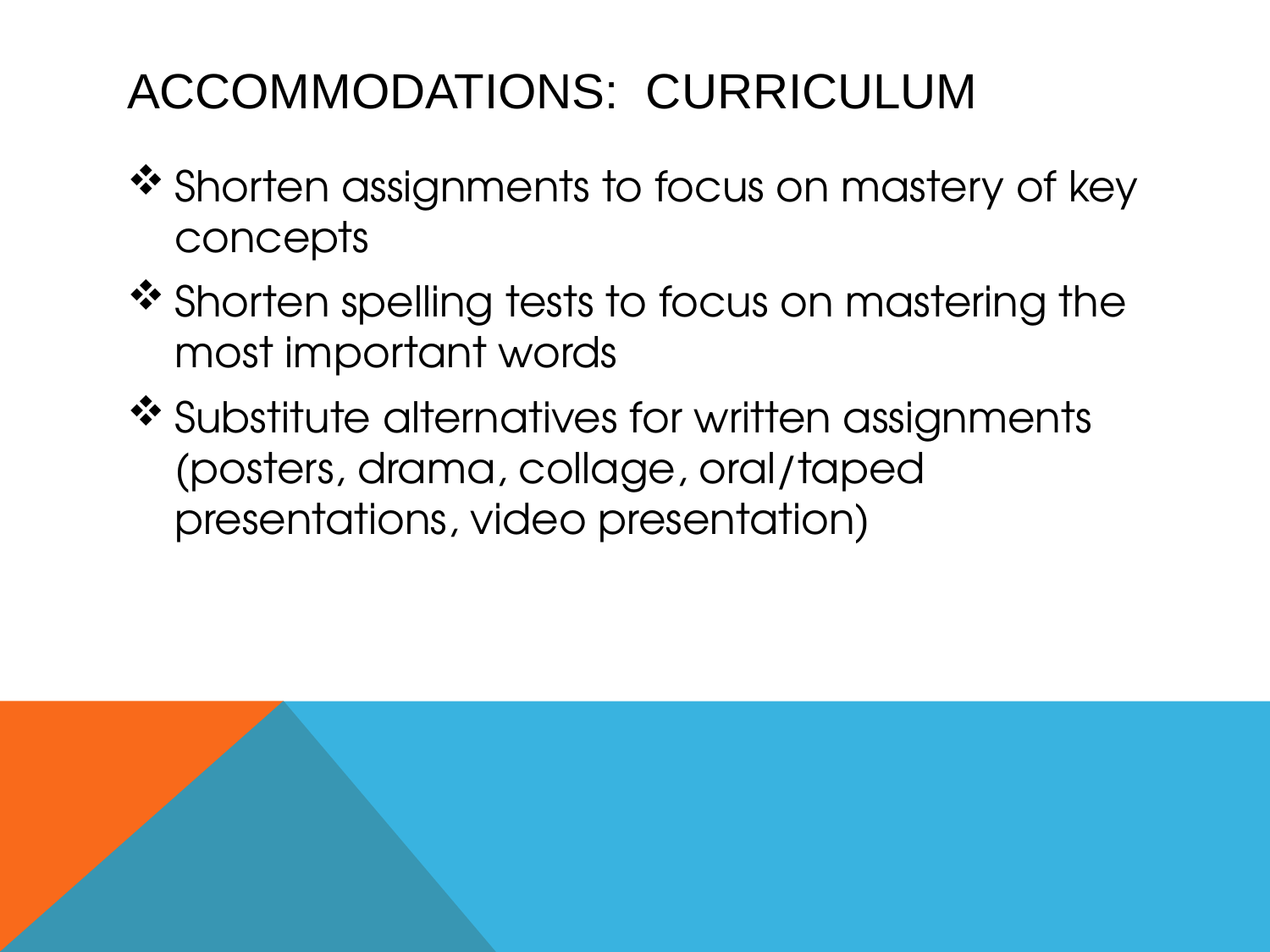

# Accommodations:  curriculum
Shorten assignments to focus on mastery of key concepts
Shorten spelling tests to focus on mastering the most important words
Substitute alternatives for written assignments (posters, drama, collage, oral/taped presentations, video presentation)